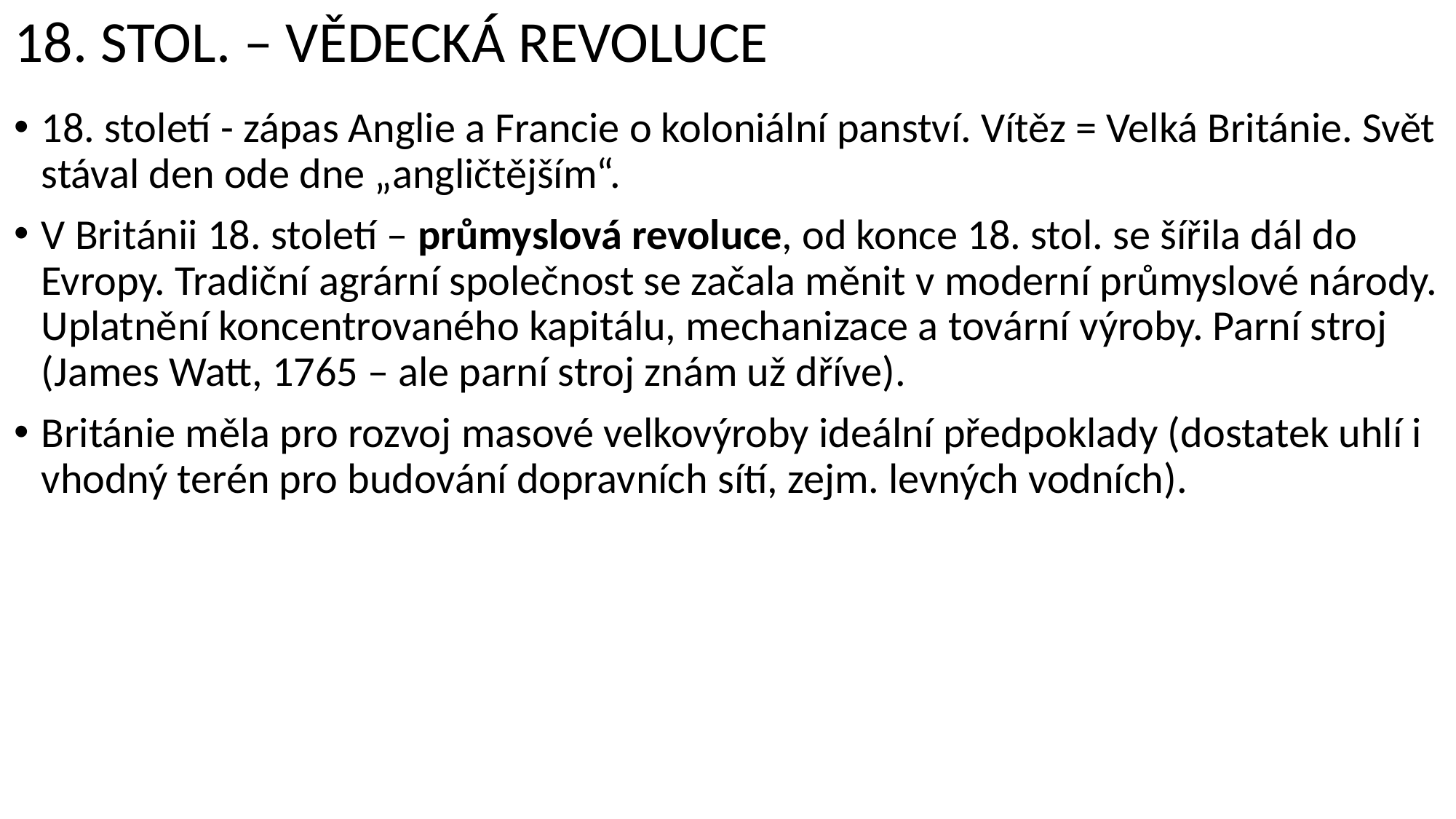

# 18. STOL. – vědeckÁ revoluce
18. století - zápas Anglie a Francie o koloniální panství. Vítěz = Velká Británie. Svět stával den ode dne „angličtějším“.
V Británii 18. století – průmyslová revoluce, od konce 18. stol. se šířila dál do Evropy. Tradiční agrární společnost se začala měnit v moderní průmyslové národy. Uplatnění koncentrovaného kapitálu, mechanizace a tovární výroby. Parní stroj (James Watt, 1765 – ale parní stroj znám už dříve).
Británie měla pro rozvoj masové velkovýroby ideální předpoklady (dostatek uhlí i vhodný terén pro budování dopravních sítí, zejm. levných vodních).